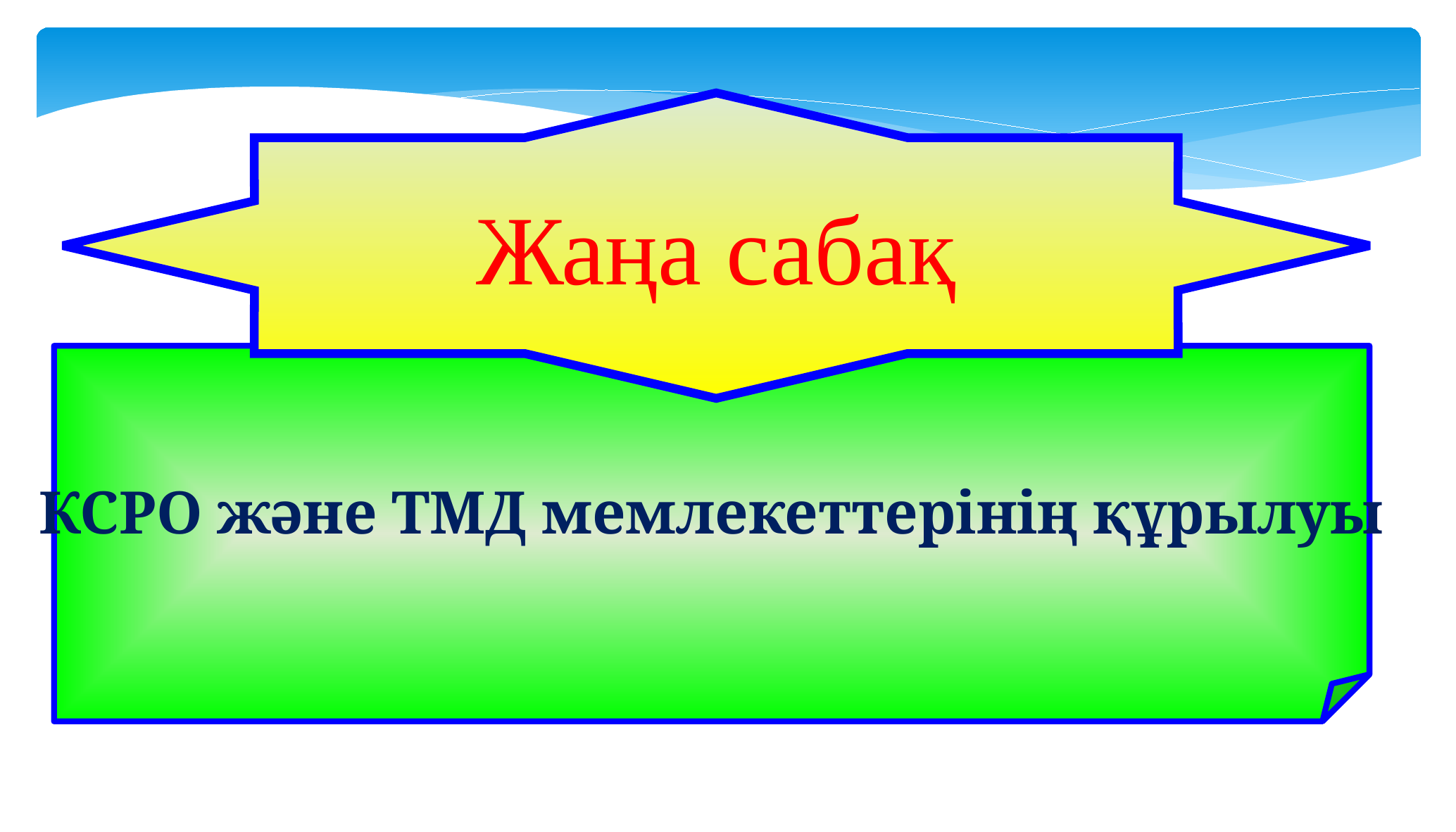

Жаңа сабақ
КСРО және ТМД мемлекеттерінің құрылуы